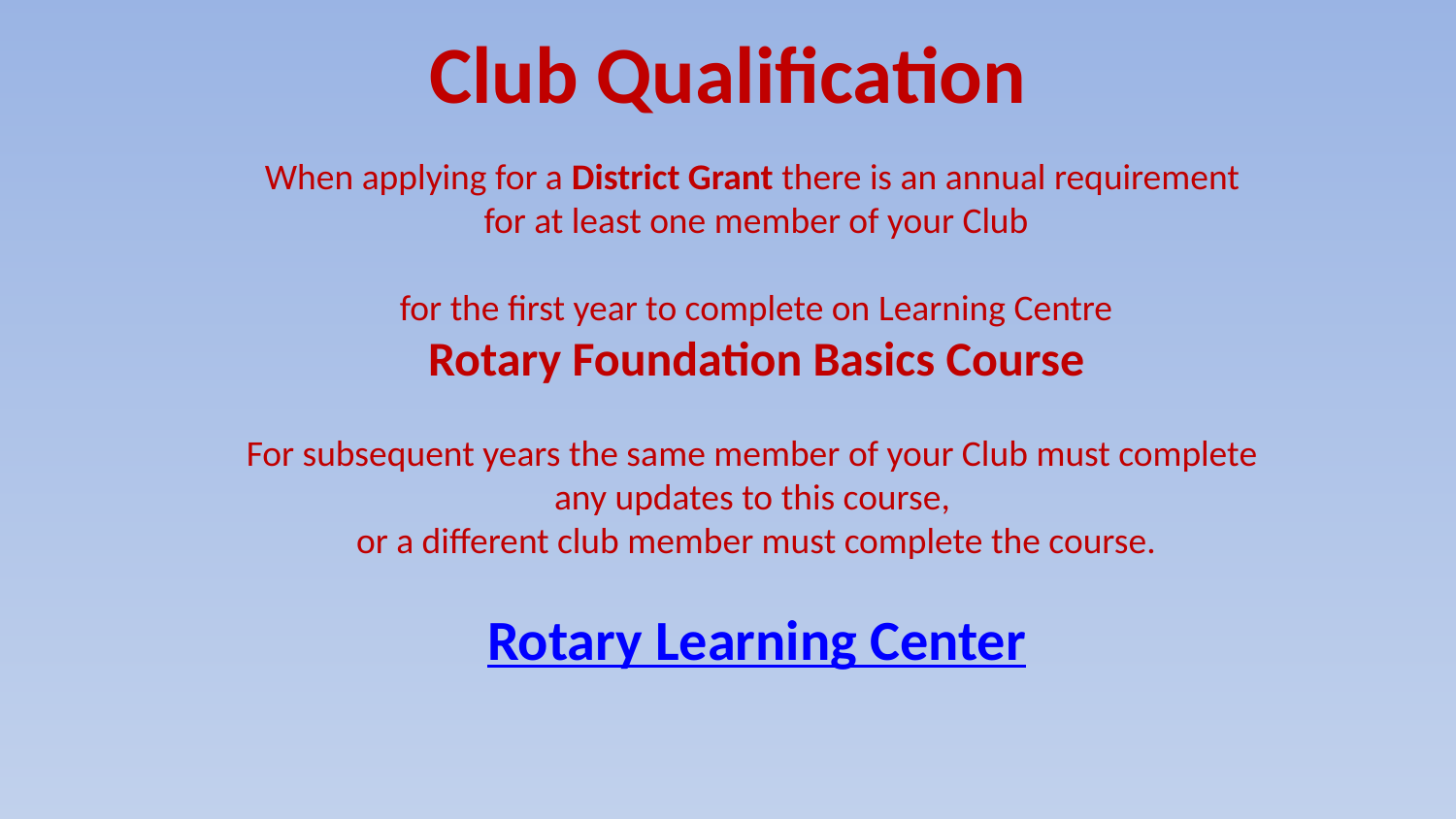

Club Qualification
When applying for a District Grant there is an annual requirement
for at least one member of your Club

for the first year to complete on Learning Centre
Rotary Foundation Basics Course

For subsequent years the same member of your Club must complete
any updates to this course,
or a different club member must complete the course.

Rotary Learning Center